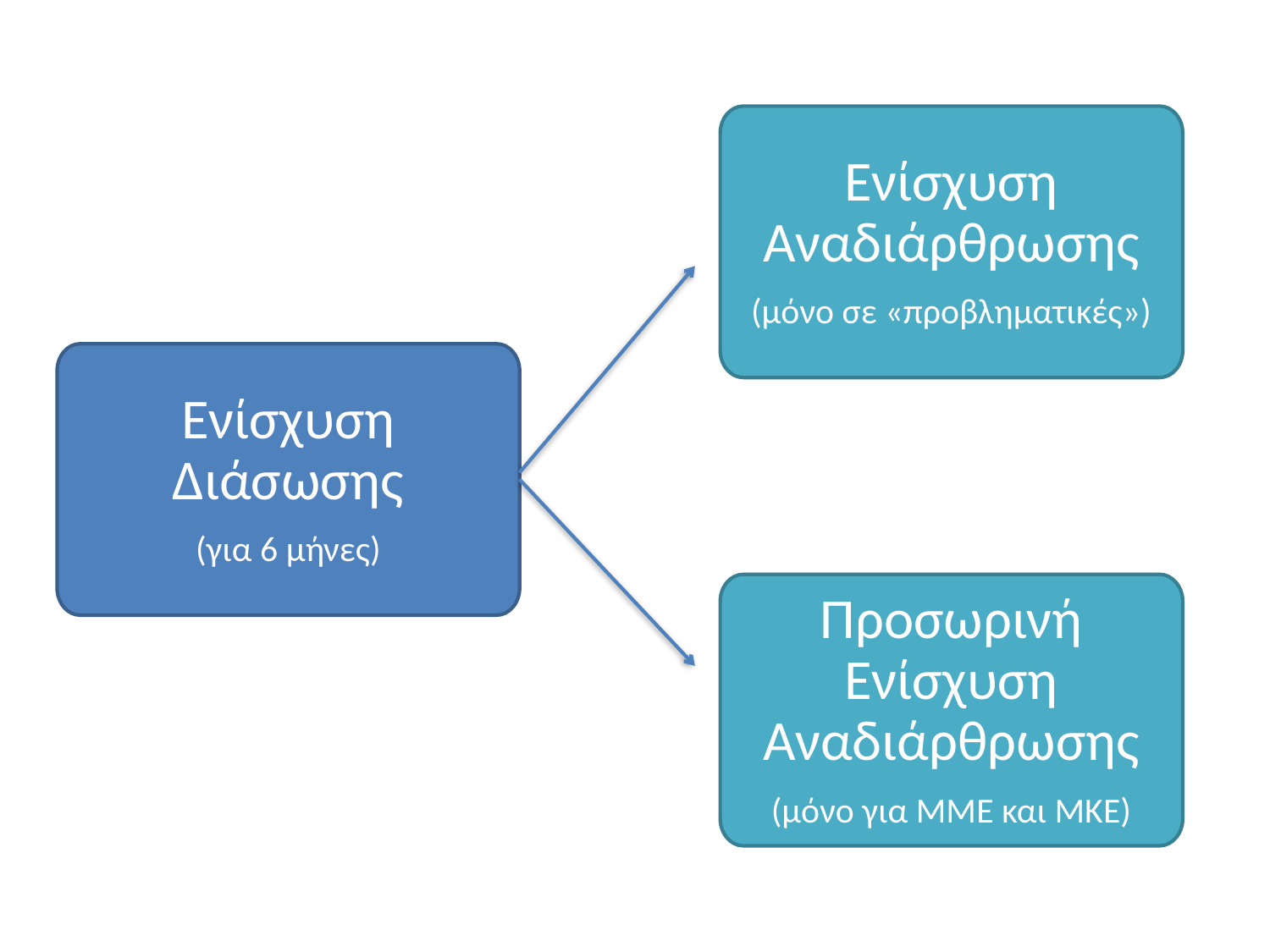

Ενίσχυση Αναδιάρθρωσης
(μόνο σε «προβληματικές»)
Ενίσχυση Διάσωσης
(για 6 μήνες)
Προσωρινή Ενίσχυση Αναδιάρθρωσης
(μόνο για ΜΜΕ και ΜΚΕ)